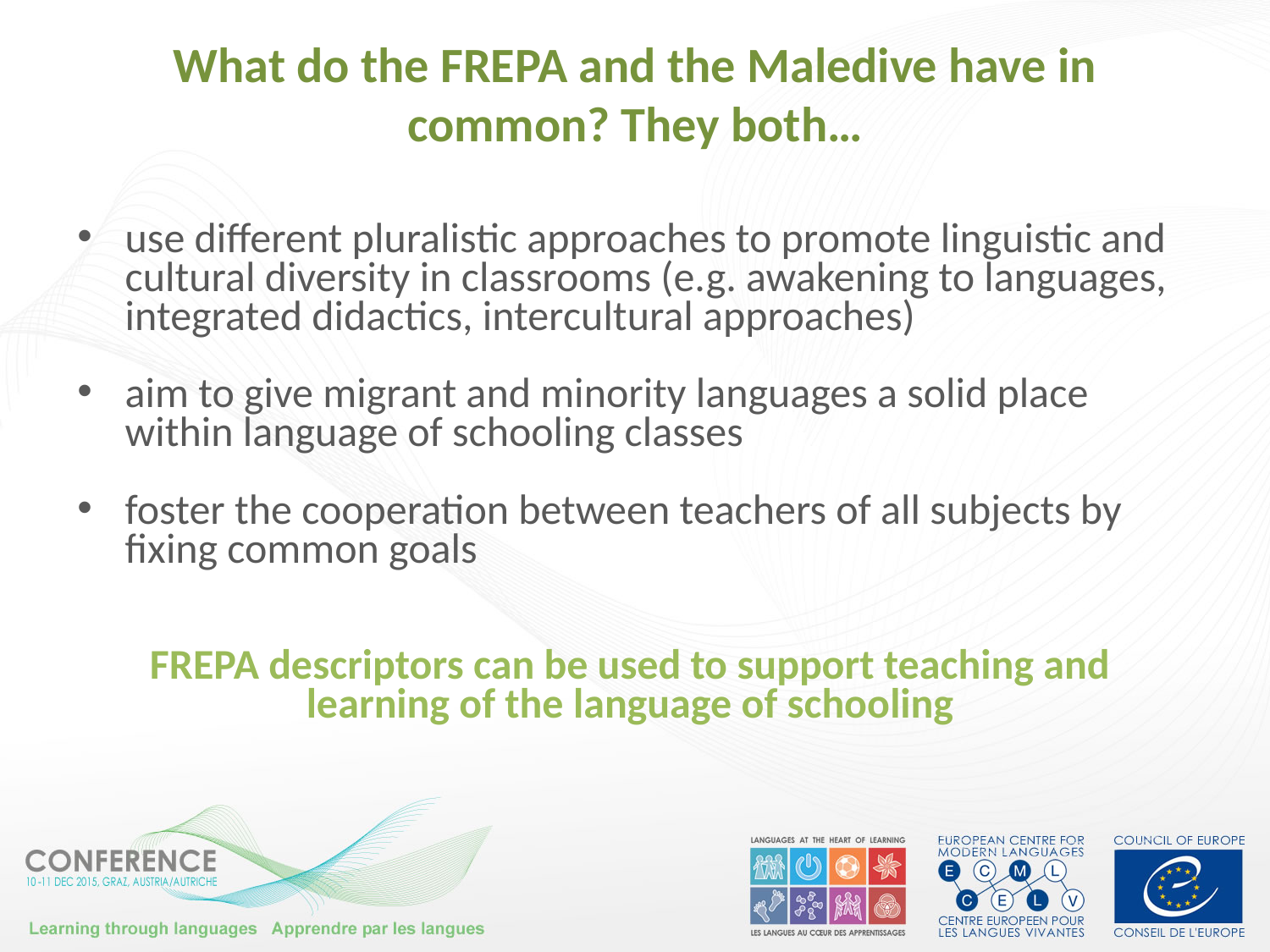

# What do the FREPA and the Maledive have in common? They both…
use different pluralistic approaches to promote linguistic and cultural diversity in classrooms (e.g. awakening to languages, integrated didactics, intercultural approaches)

aim to give migrant and minority languages a solid place within language of schooling classes

foster the cooperation between teachers of all subjects by fixing common goals

FREPA descriptors can be used to support teaching and learning of the language of schooling